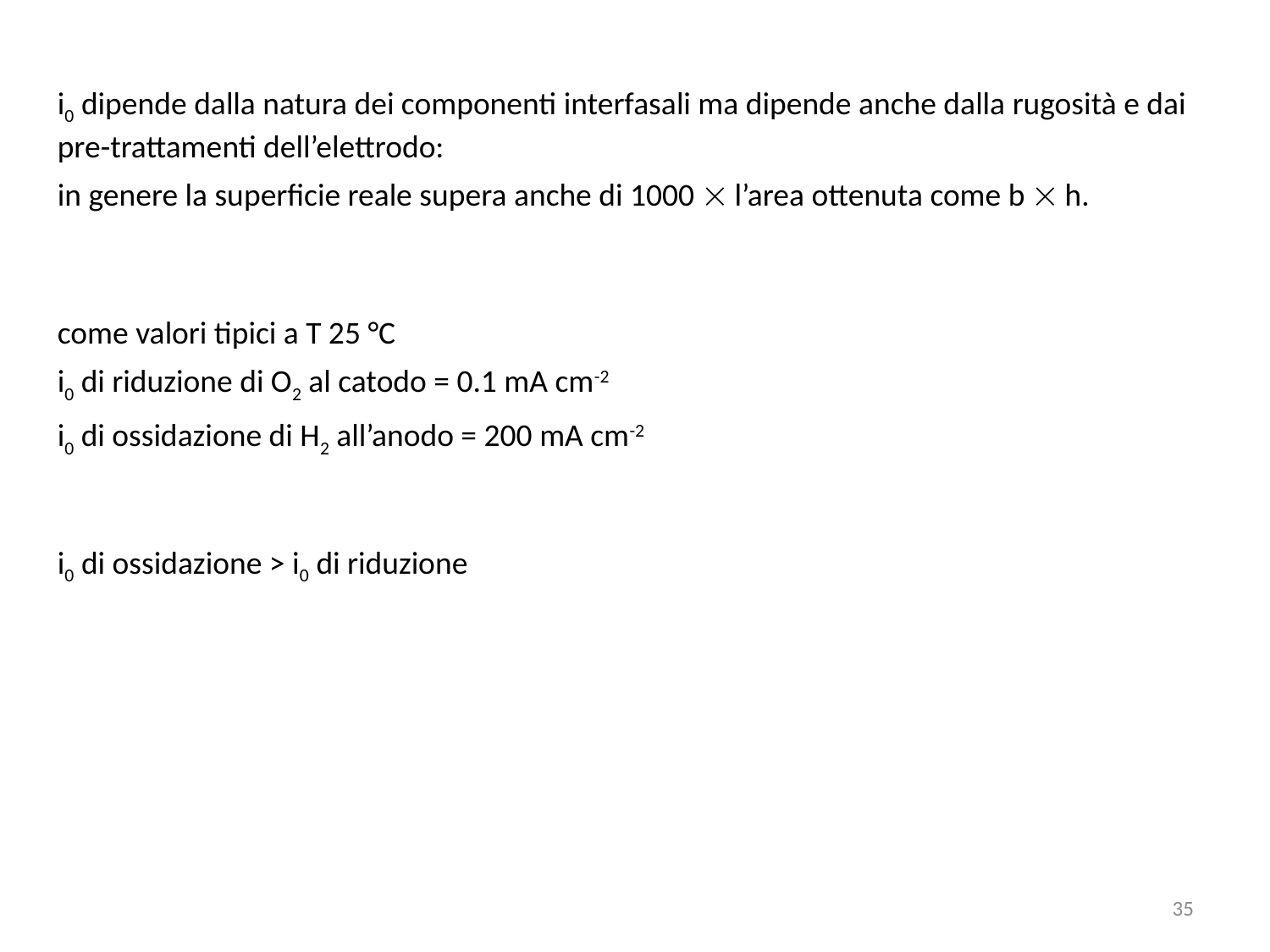

i0 dipende dalla natura dei componenti interfasali ma dipende anche dalla rugosità e dai pre-trattamenti dell’elettrodo:
in genere la superficie reale supera anche di 1000 × l’area ottenuta come b × h.
come valori tipici a T 25 °C
i0 di riduzione di O2 al catodo = 0.1 mA cm-2
i0 di ossidazione di H2 all’anodo = 200 mA cm-2
i0 di ossidazione > i0 di riduzione
35